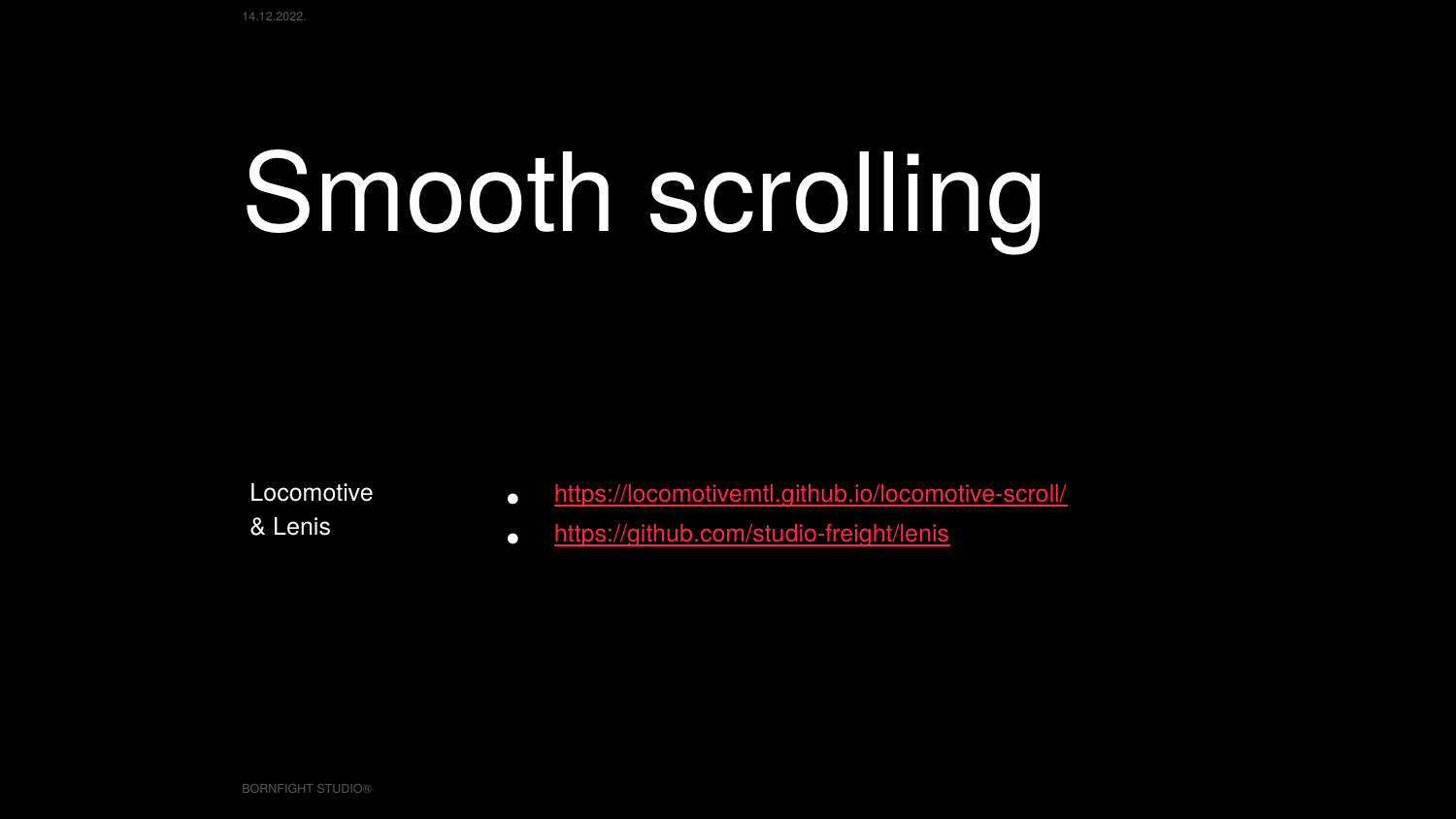

14.12.2022.
Smooth scrolling
Locomotive
& Lenis
https://locomotivemtl.github.io/locomotive-scroll/
https://github.com/studio-freight/lenis
BORNFIGHT STUDIO®